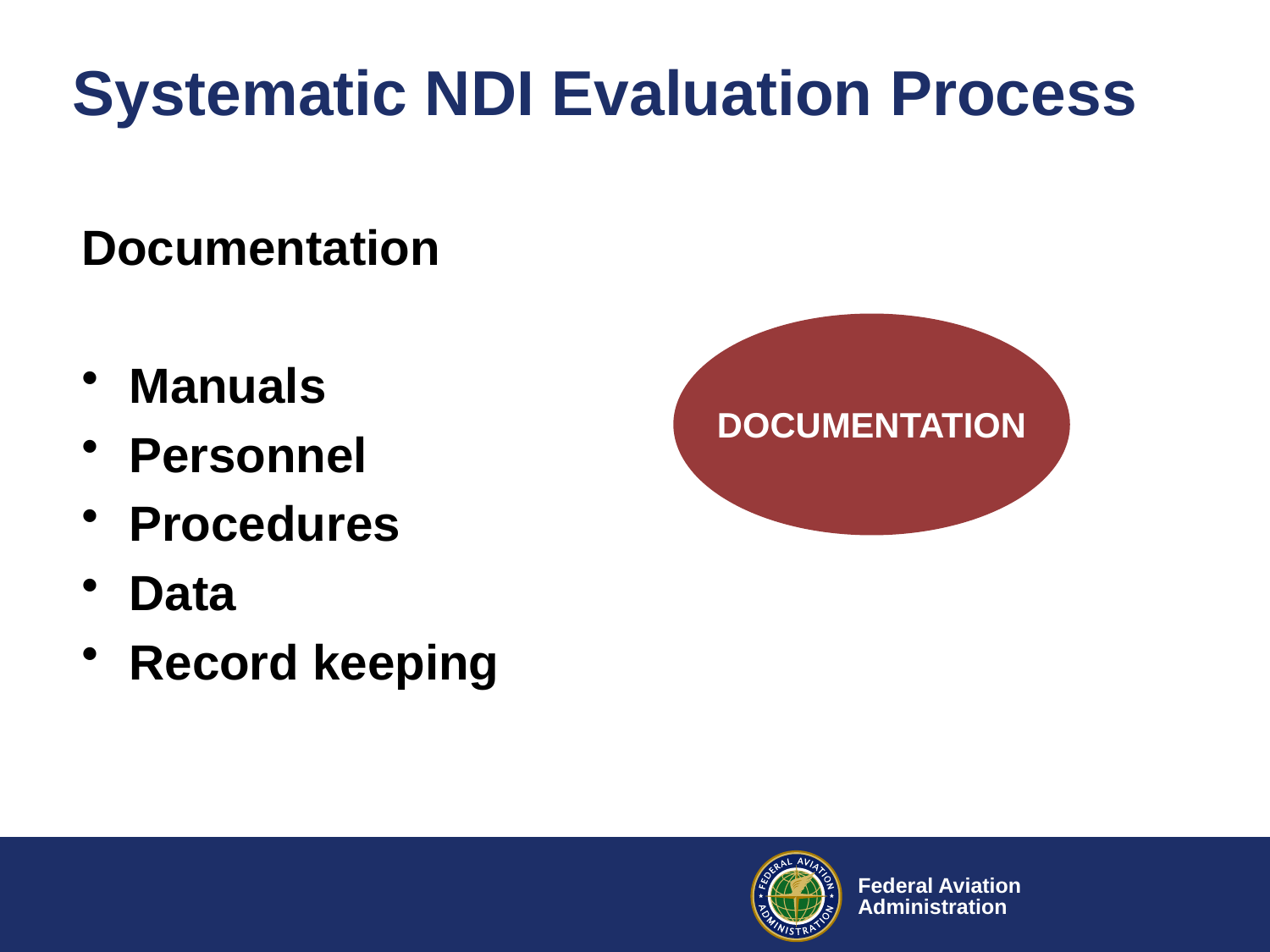

# Systematic NDI Evaluation Process
Documentation

Manuals
Personnel
Procedures
Data
Record keeping

DOCUMENTATION